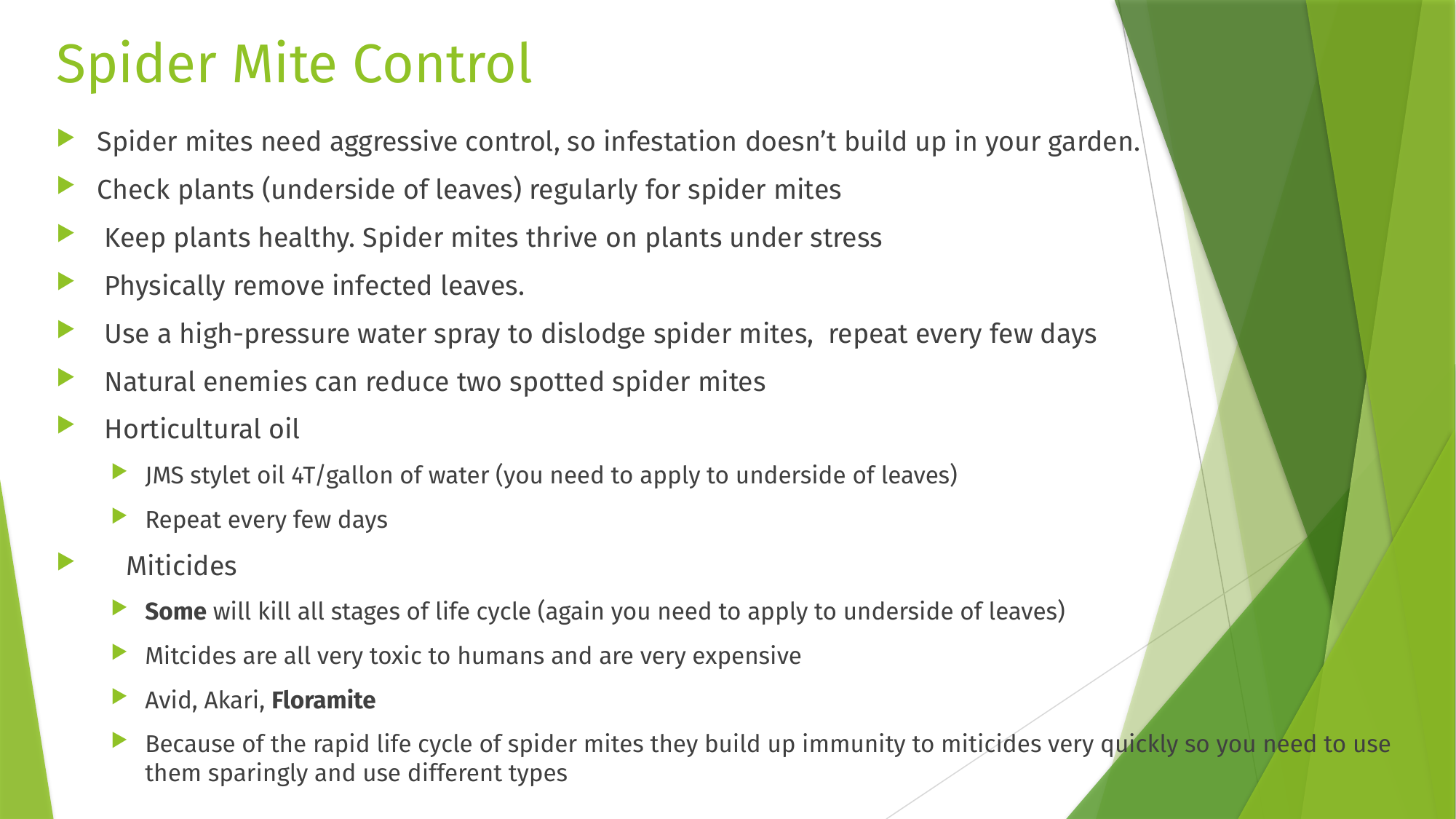

# Spider Mite Control
Spider mites need aggressive control, so infestation doesn’t build up in your garden.
Check plants (underside of leaves) regularly for spider mites
 Keep plants healthy. Spider mites thrive on plants under stress
 Physically remove infected leaves.
 Use a high-pressure water spray to dislodge spider mites,  repeat every few days
 Natural enemies can reduce two spotted spider mites
 Horticultural oil
JMS stylet oil 4T/gallon of water (you need to apply to underside of leaves)
Repeat every few days
    Miticides
Some will kill all stages of life cycle (again you need to apply to underside of leaves)
Mitcides are all very toxic to humans and are very expensive
Avid, Akari, Floramite
Because of the rapid life cycle of spider mites they build up immunity to miticides very quickly so you need to use them sparingly and use different types